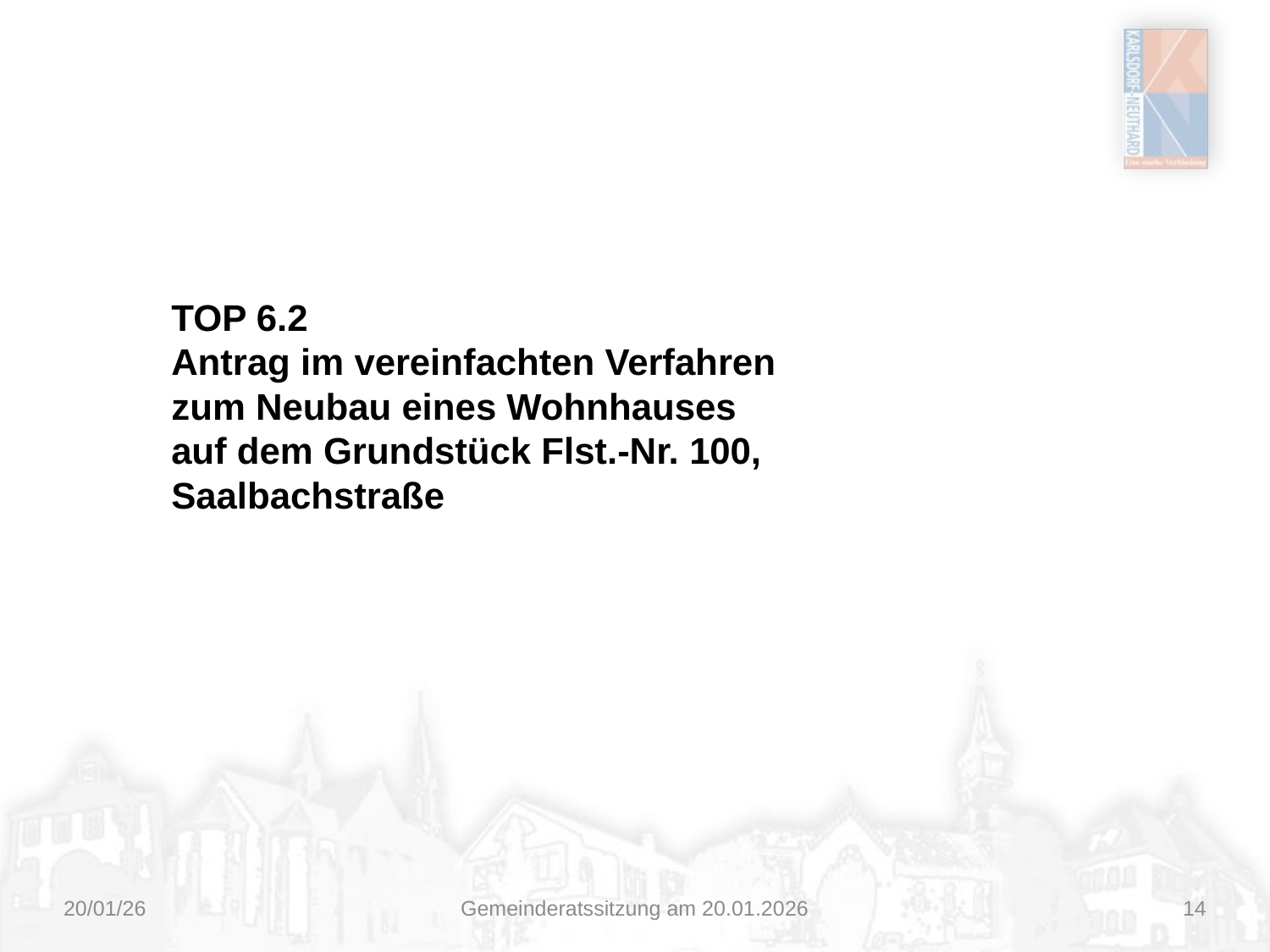

TOP 6.2
Antrag im vereinfachten Verfahren zum Neubau eines Wohnhauses auf dem Grundstück Flst.-Nr. 100, Saalbachstraße
20/01/26
Gemeinderatssitzung am 20.01.2026
14